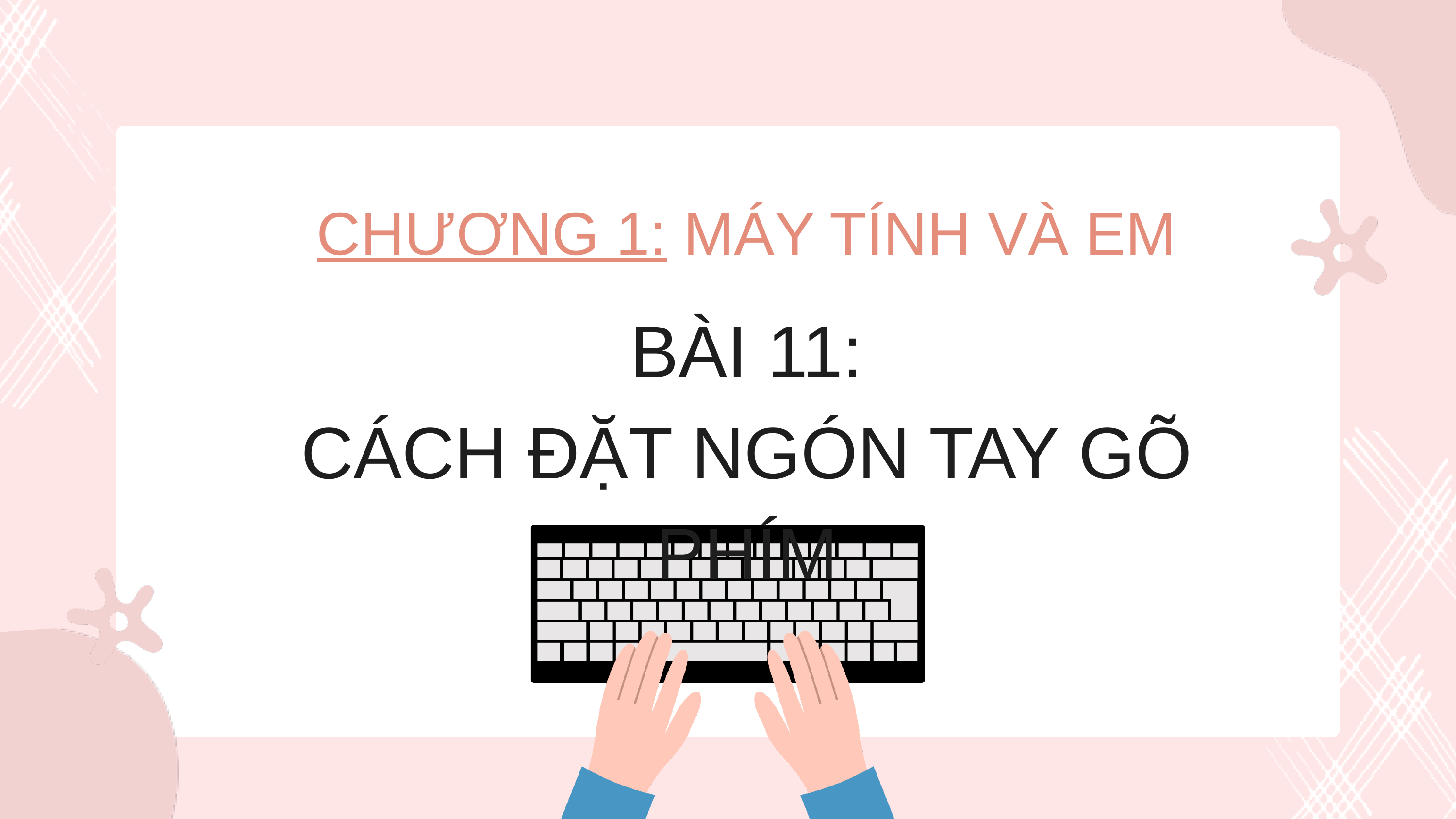

CHƯƠNG 1: MÁY TÍNH VÀ EM

BÀI 11:
CÁCH ĐẶT NGÓN TAY GÕ PHÍM